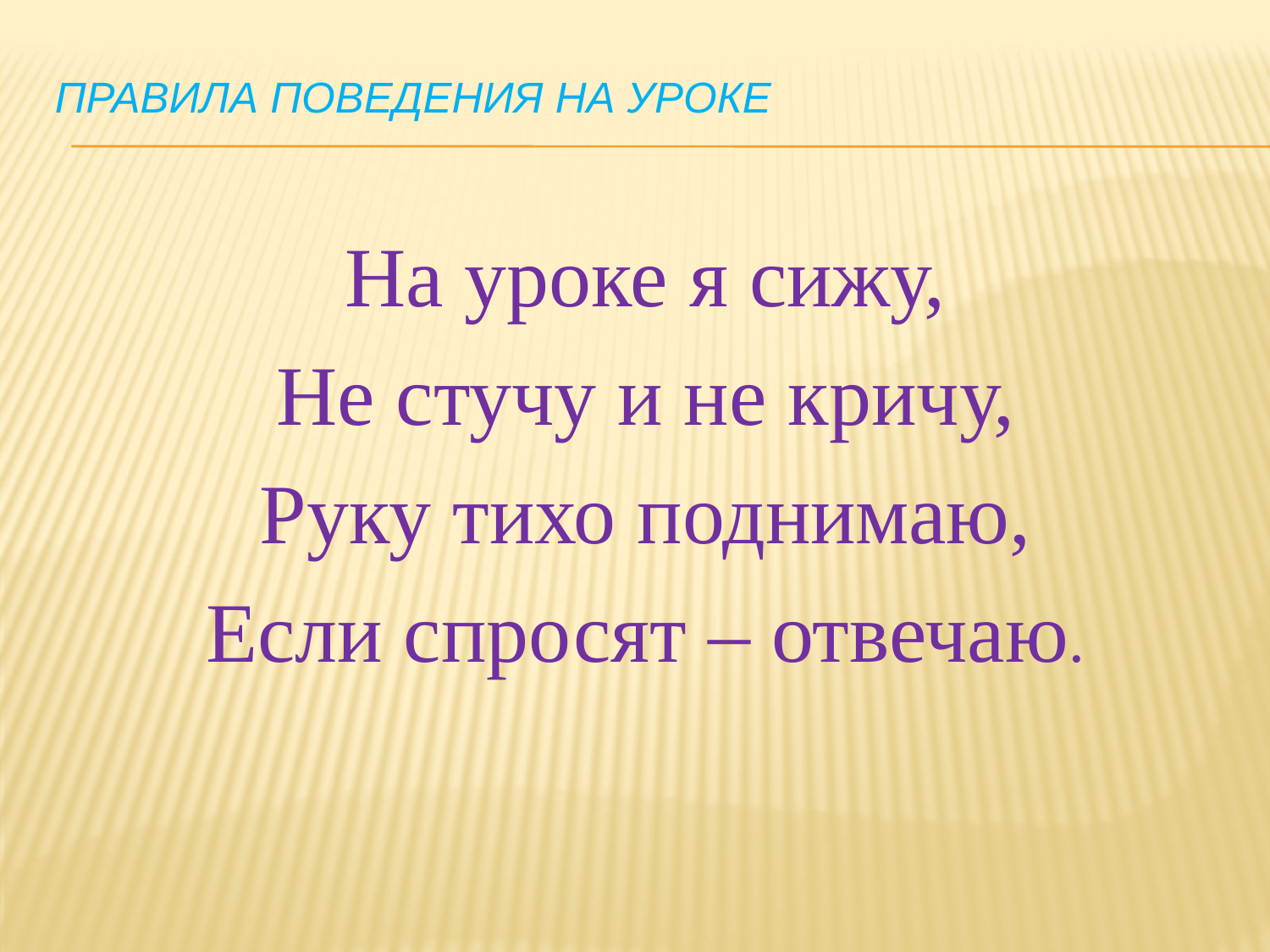

# правила поведения на уроке
На уроке я сижу,
Не стучу и не кричу,
Руку тихо поднимаю,
Если спросят – отвечаю.